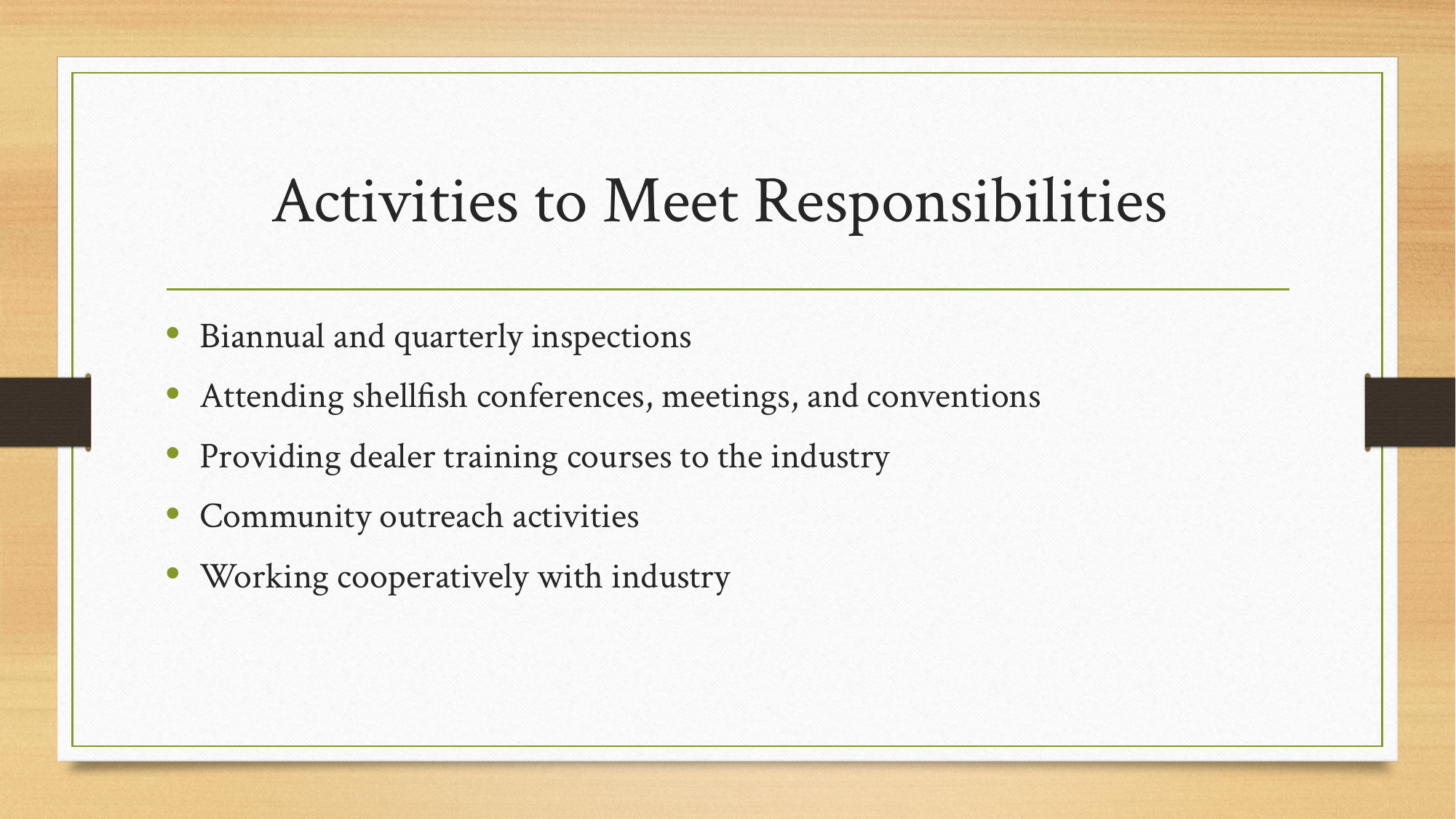

# Activities to Meet Responsibilities
Biannual and quarterly inspections
Attending shellfish conferences, meetings, and conventions
Providing dealer training courses to the industry
Community outreach activities
Working cooperatively with industry